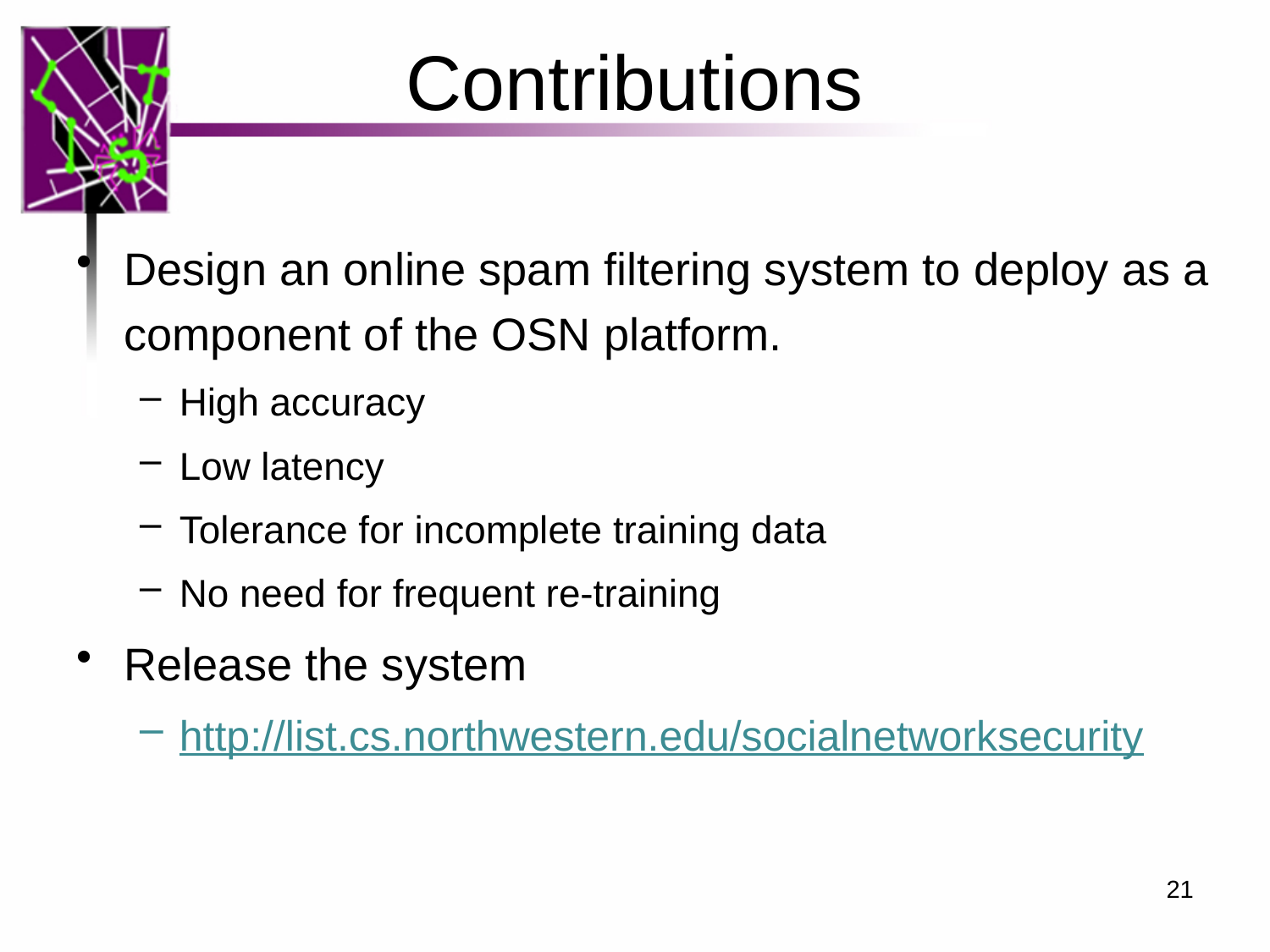

# Contributions
Design an online spam filtering system to deploy as a component of the OSN platform.
High accuracy
Low latency
Tolerance for incomplete training data
No need for frequent re-training
Release the system
http://list.cs.northwestern.edu/socialnetworksecurity

21